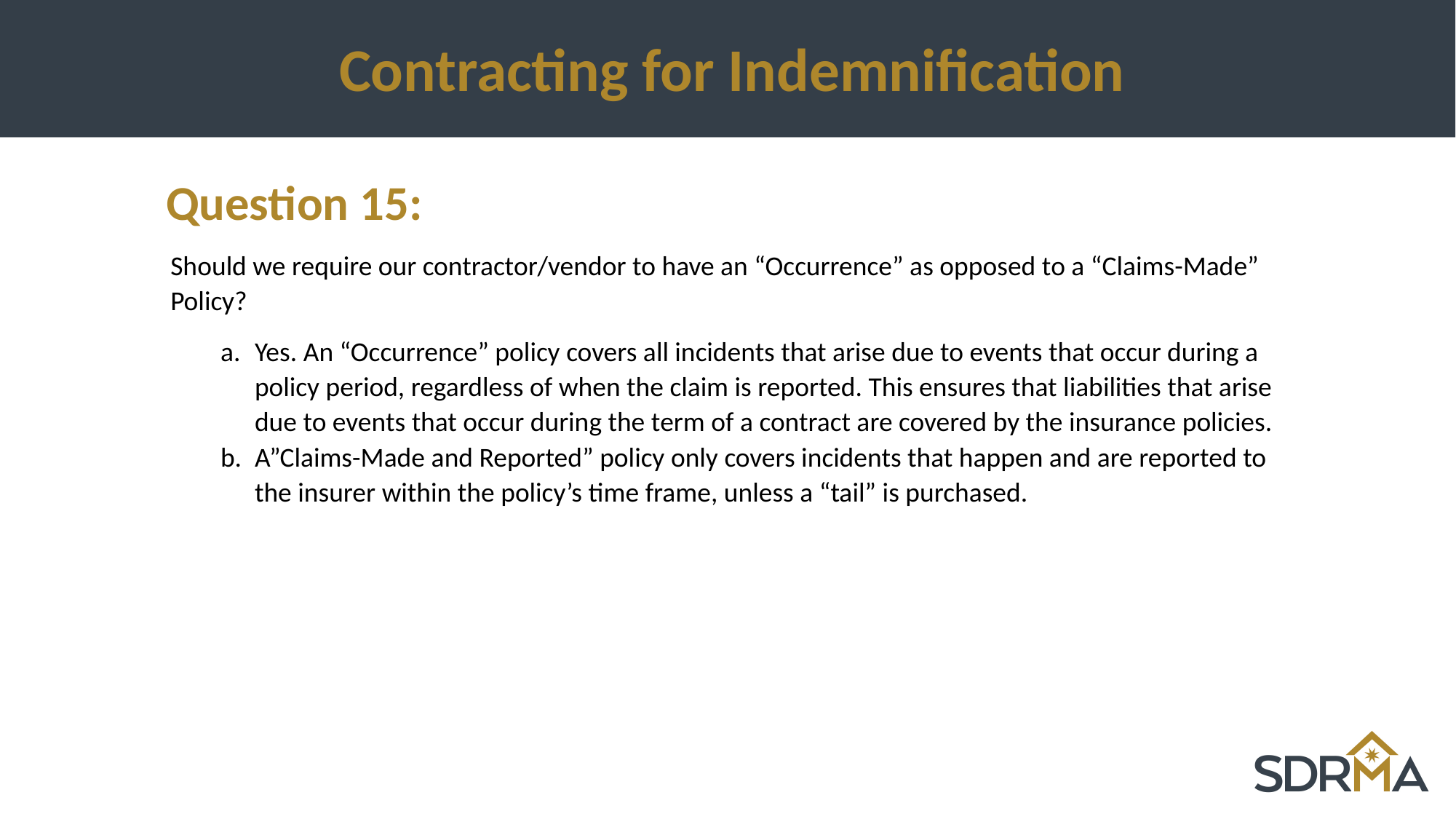

# Contracting for Indemnification
Question 15:
Should we require our contractor/vendor to have an “Occurrence” as opposed to a “Claims-Made” Policy?
Yes. An “Occurrence” policy covers all incidents that arise due to events that occur during a policy period, regardless of when the claim is reported. This ensures that liabilities that arise due to events that occur during the term of a contract are covered by the insurance policies.
A”Claims-Made and Reported” policy only covers incidents that happen and are reported to the insurer within the policy’s time frame, unless a “tail” is purchased.